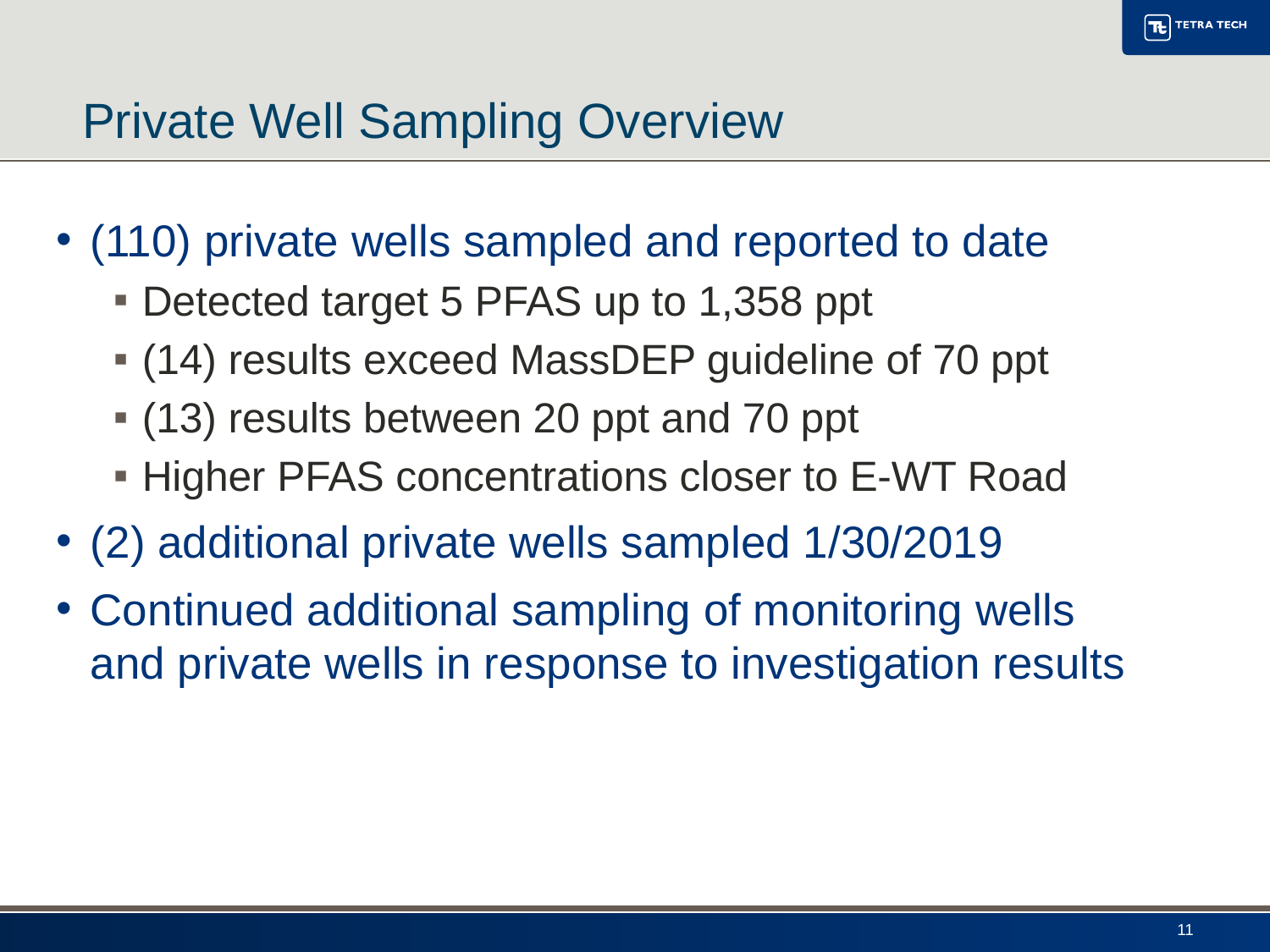

# Private Well Sampling Overview
(110) private wells sampled and reported to date
Detected target 5 PFAS up to 1,358 ppt
(14) results exceed MassDEP guideline of 70 ppt
(13) results between 20 ppt and 70 ppt
Higher PFAS concentrations closer to E-WT Road
(2) additional private wells sampled 1/30/2019
Continued additional sampling of monitoring wells and private wells in response to investigation results

11